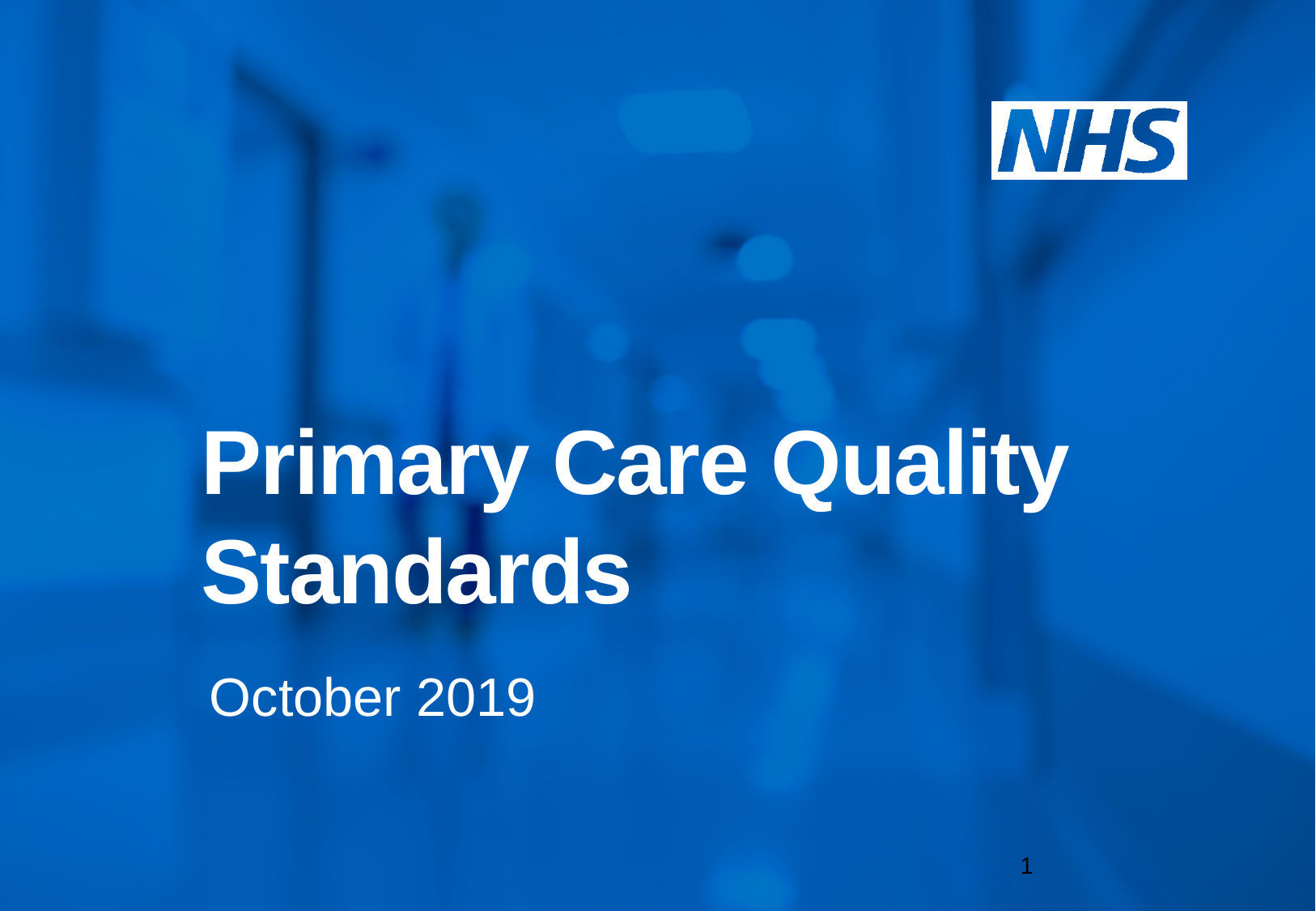

# Primary Care Quality Standards
October 2019
1